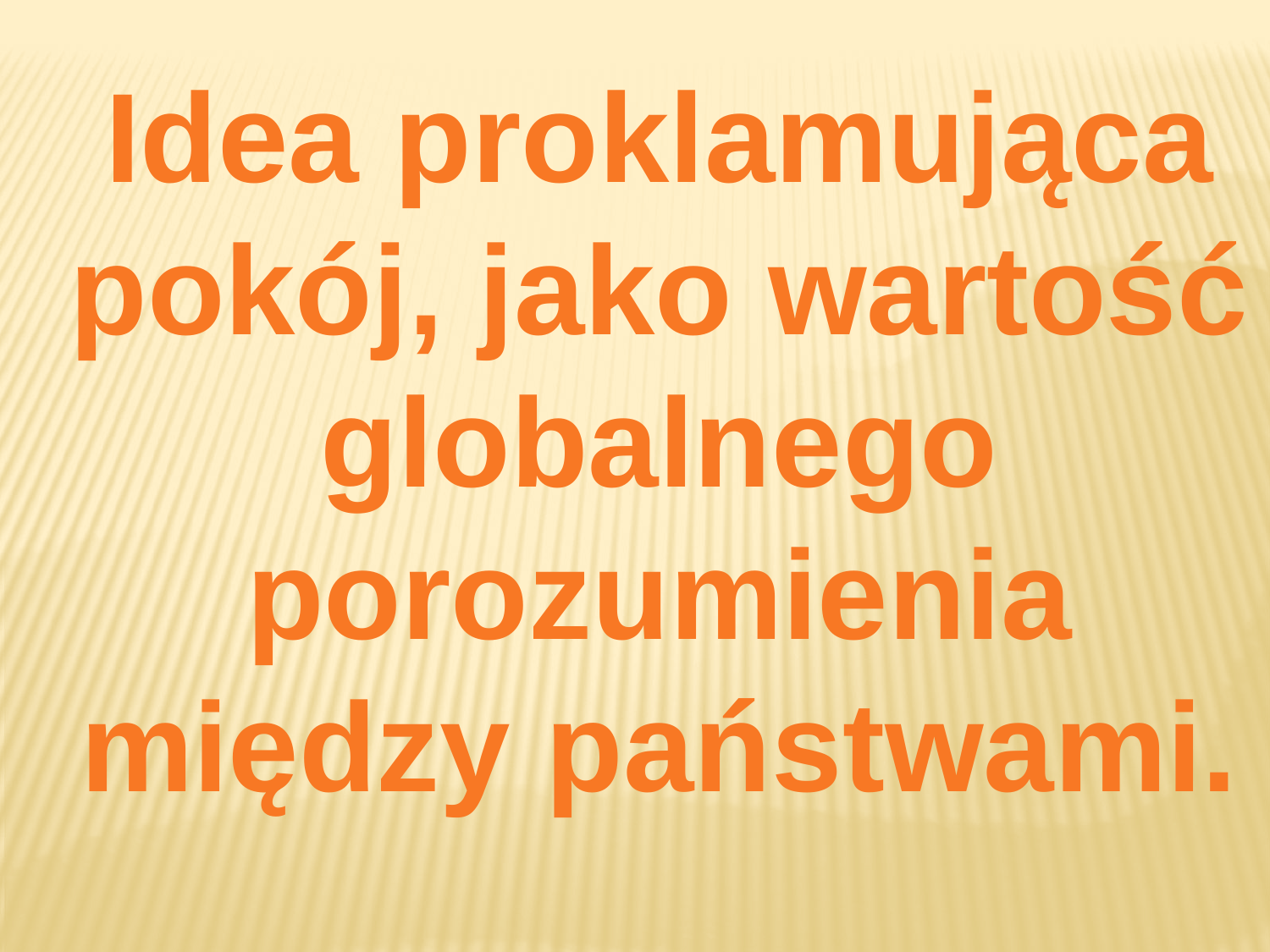

Idea proklamująca pokój, jako wartość globalnego porozumienia między państwami.